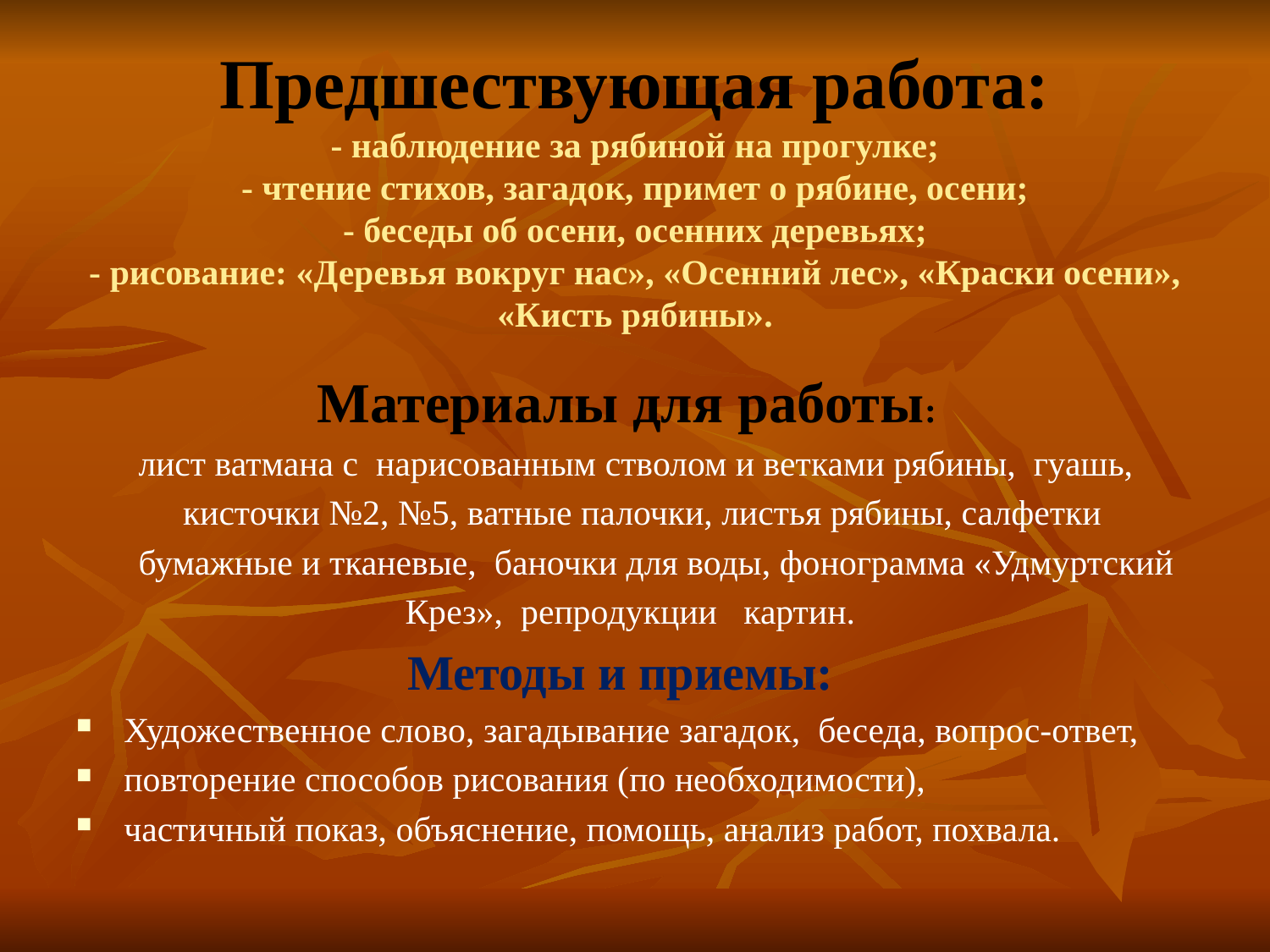

# Предшествующая работа: - наблюдение за рябиной на прогулке; - чтение стихов, загадок, примет о рябине, осени; - беседы об осени, осенних деревьях; - рисование: «Деревья вокруг нас», «Осенний лес», «Краски осени», «Кисть рябины».
                 Материалы для работы:
       лист ватмана с  нарисованным стволом и ветками рябины,  гуашь,
            кисточки №2, №5, ватные палочки, листья рябины, салфетки
       бумажные и тканевые,  баночки для воды, фонограмма «Удмуртский
                                     Крез»,  репродукции   картин.
                           Методы и приемы:
Художественное слово, загадывание загадок,  беседа, вопрос-ответ,
повторение способов рисования (по необходимости),
частичный показ, объяснение, помощь, анализ работ, похвала.